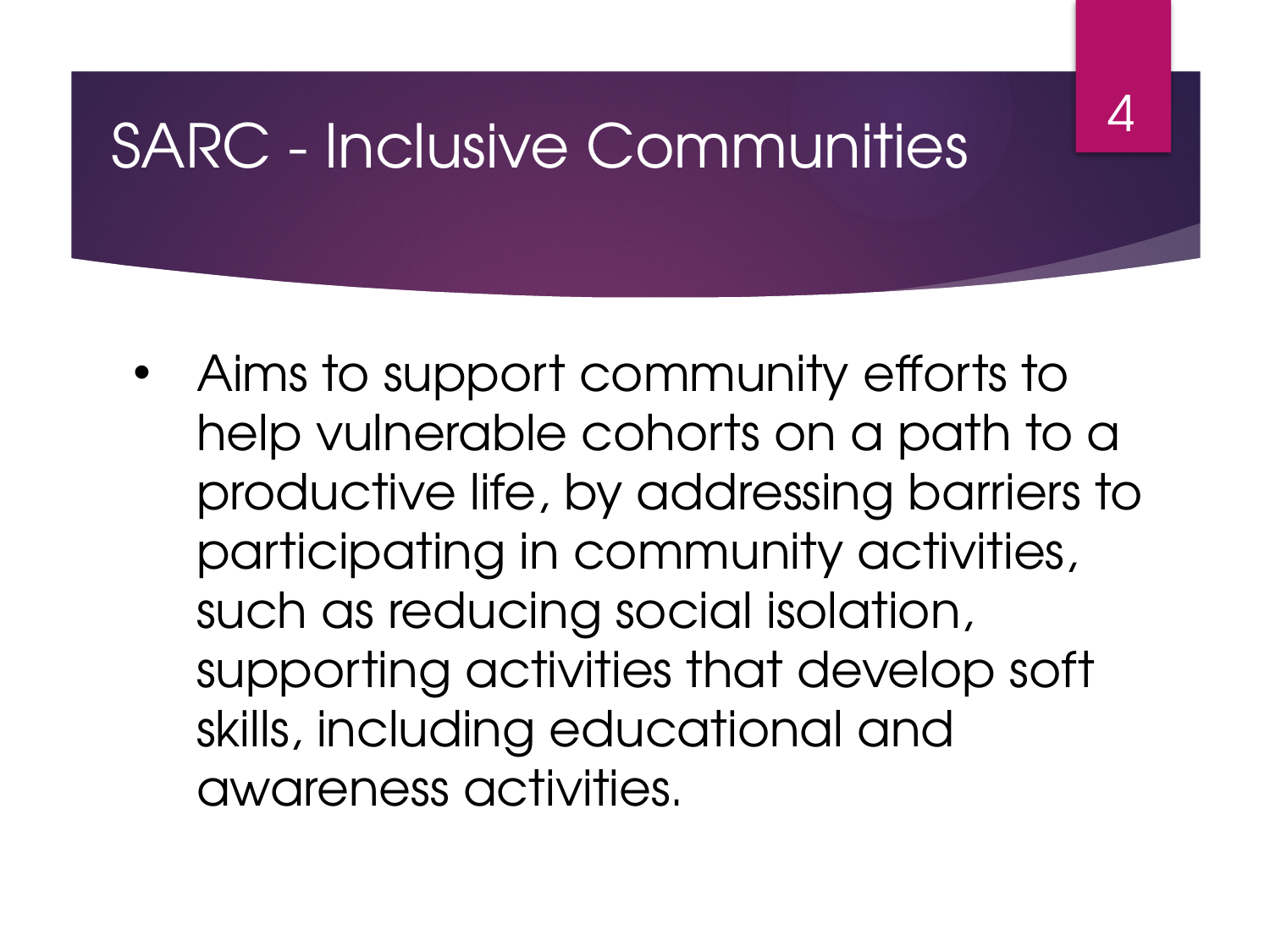

4
# SARC - Inclusive Communities
Aims to support community efforts to help vulnerable cohorts on a path to a productive life, by addressing barriers to participating in community activities, such as reducing social isolation, supporting activities that develop soft skills, including educational and awareness activities.